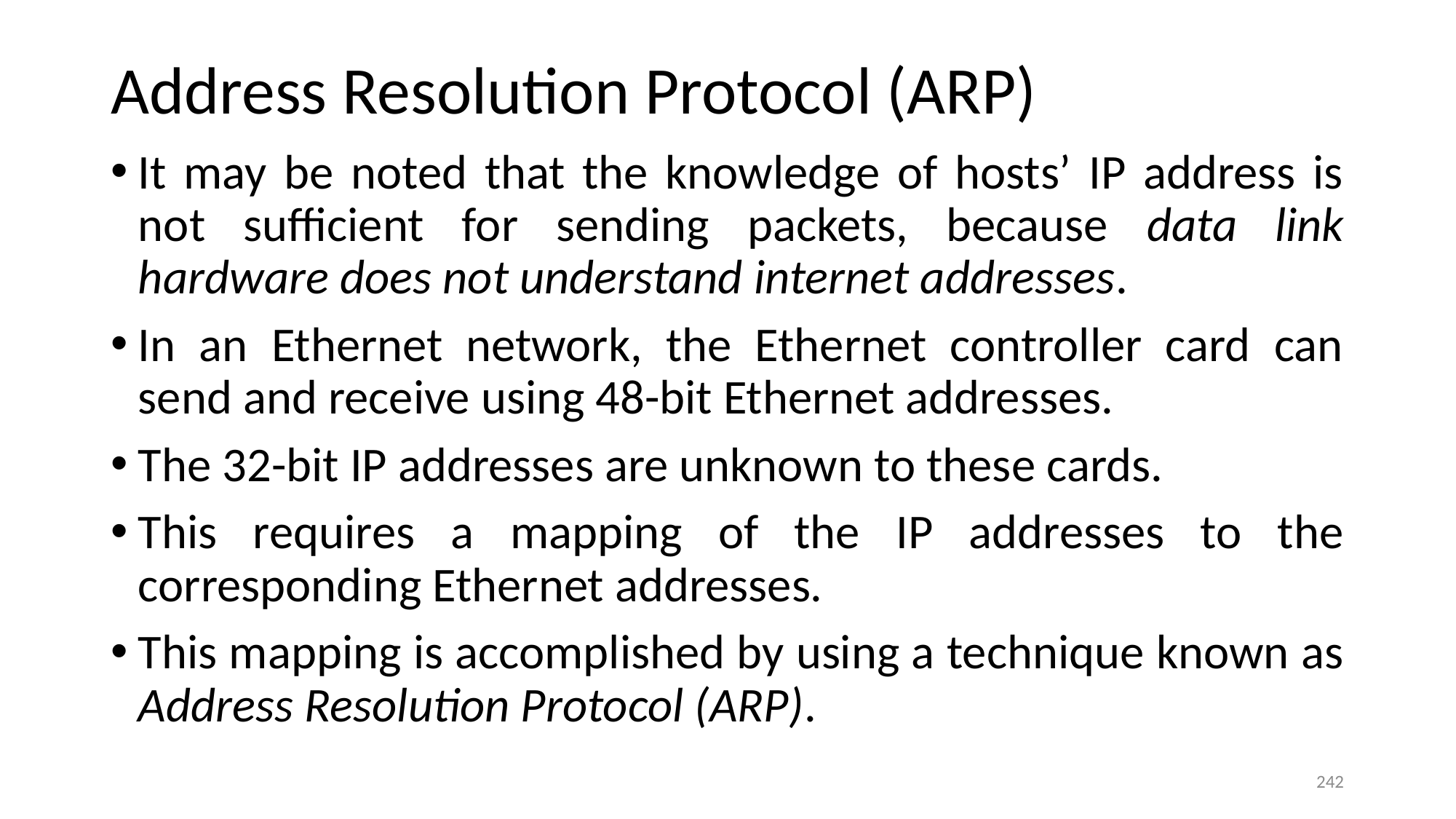

# Address Resolution Protocol (ARP)
It may be noted that the knowledge of hosts’ IP address is not sufficient for sending packets, because data link hardware does not understand internet addresses.
In an Ethernet network, the Ethernet controller card can send and receive using 48-bit Ethernet addresses.
The 32-bit IP addresses are unknown to these cards.
This requires a mapping of the IP addresses to the corresponding Ethernet addresses.
This mapping is accomplished by using a technique known as Address Resolution Protocol (ARP).
242